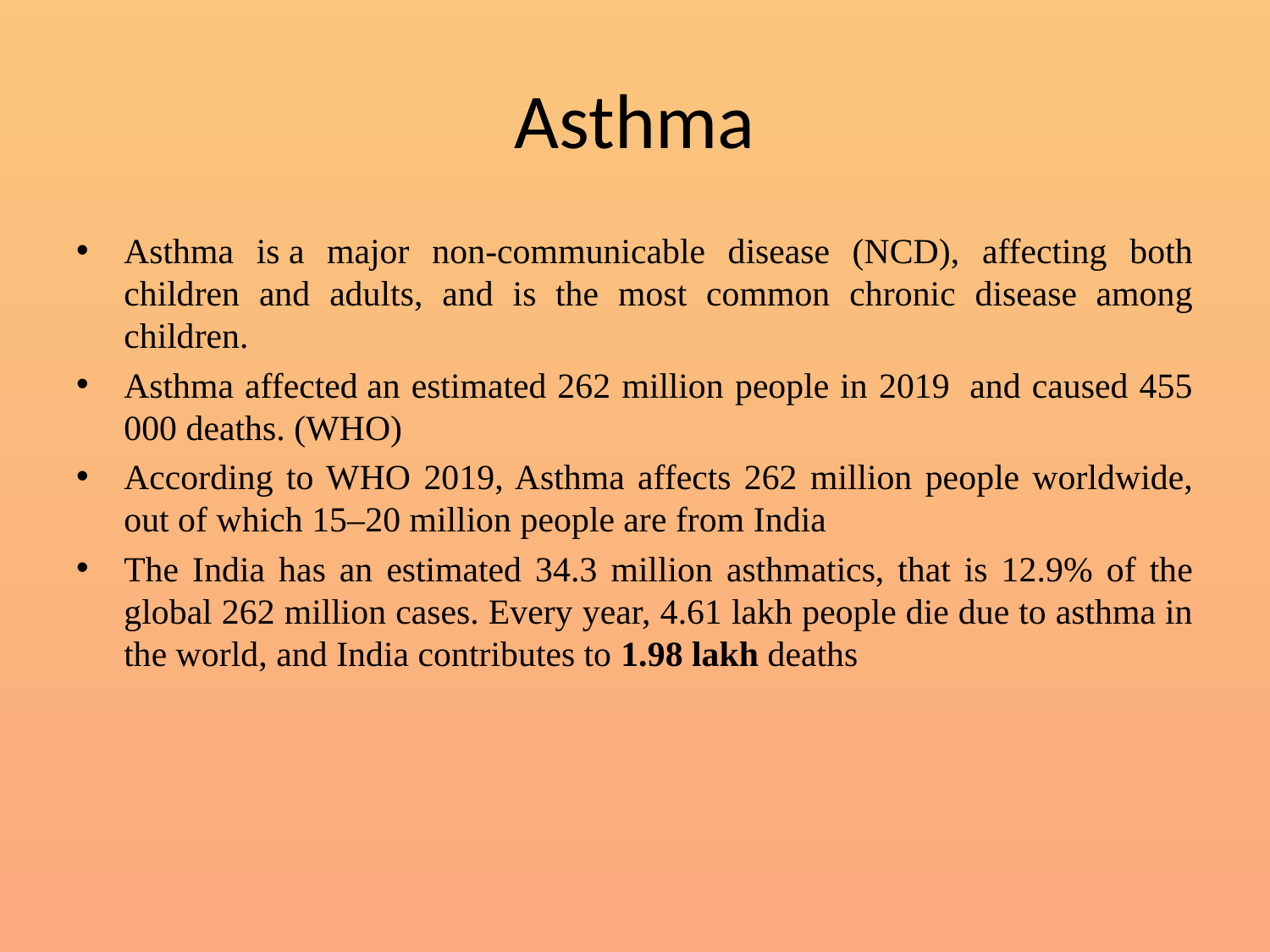

# Asthma
Asthma is a major non-communicable disease (NCD), affecting both children and adults, and is the most common chronic disease among children.
Asthma affected an estimated 262 million people in 2019  and caused 455 000 deaths. (WHO)
According to WHO 2019, Asthma affects 262 million people worldwide, out of which 15–20 million people are from India
The India has an estimated 34.3 million asthmatics, that is 12.9% of the global 262 million cases. Every year, 4.61 lakh people die due to asthma in the world, and India contributes to 1.98 lakh deaths